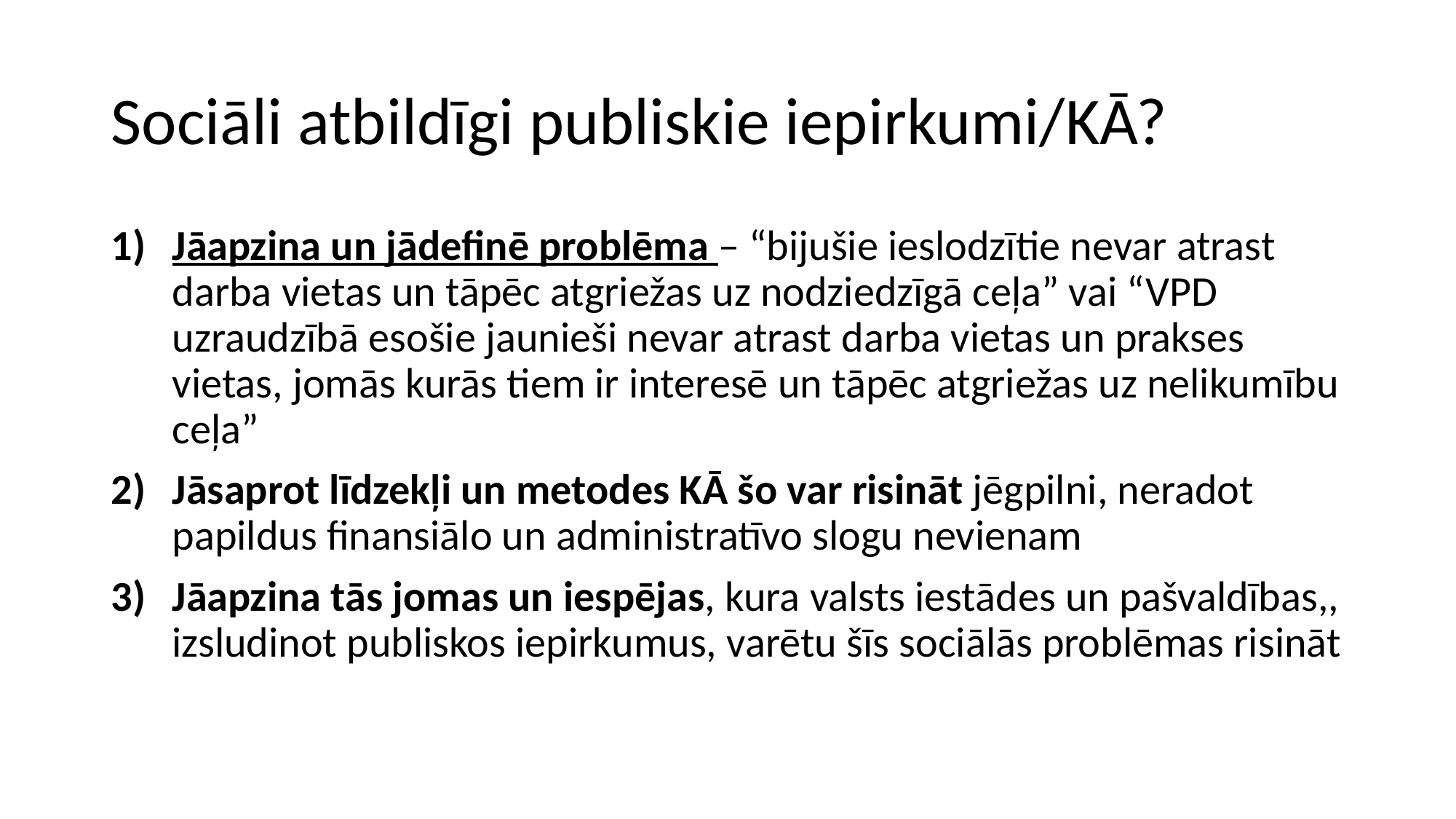

# Sociāli atbildīgi publiskie iepirkumi/KĀ?
Jāapzina un jādefinē problēma – “bijušie ieslodzītie nevar atrast darba vietas un tāpēc atgriežas uz nodziedzīgā ceļa” vai “VPD uzraudzībā esošie jaunieši nevar atrast darba vietas un prakses vietas, jomās kurās tiem ir interesē un tāpēc atgriežas uz nelikumību ceļa”
Jāsaprot līdzekļi un metodes KĀ šo var risināt jēgpilni, neradot papildus finansiālo un administratīvo slogu nevienam
Jāapzina tās jomas un iespējas, kura valsts iestādes un pašvaldības,, izsludinot publiskos iepirkumus, varētu šīs sociālās problēmas risināt